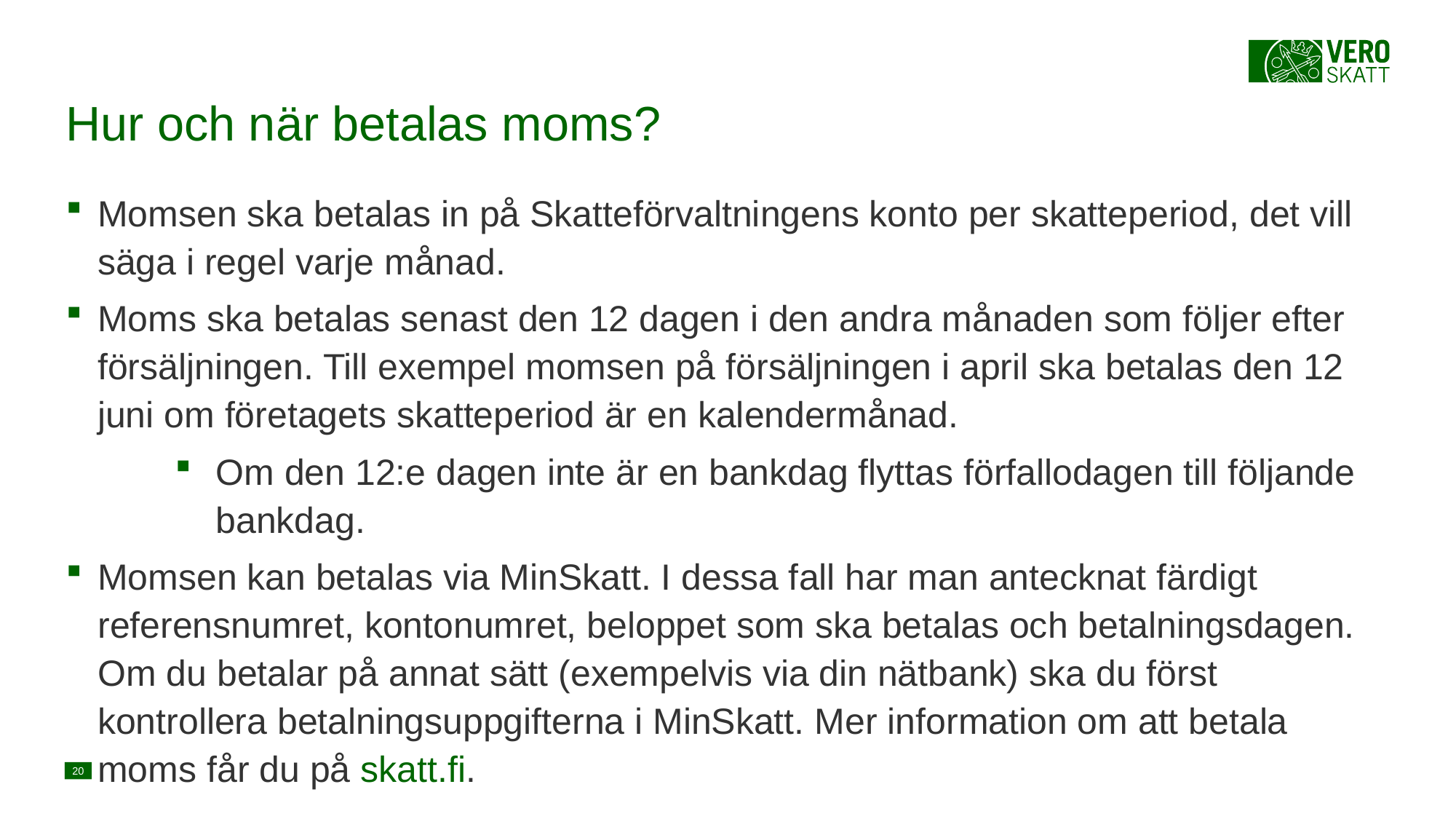

# Hur och när betalas moms?
Momsen ska betalas in på Skatteförvaltningens konto per skatteperiod, det vill säga i regel varje månad.
Moms ska betalas senast den 12 dagen i den andra månaden som följer efter försäljningen. Till exempel momsen på försäljningen i april ska betalas den 12 juni om företagets skatteperiod är en kalendermånad.
Om den 12:e dagen inte är en bankdag flyttas förfallodagen till följande bankdag.
Momsen kan betalas via MinSkatt. I dessa fall har man antecknat färdigt referensnumret, kontonumret, beloppet som ska betalas och betalningsdagen. Om du betalar på annat sätt (exempelvis via din nätbank) ska du först kontrollera betalningsuppgifterna i MinSkatt. Mer information om att betala moms får du på skatt.fi.
20